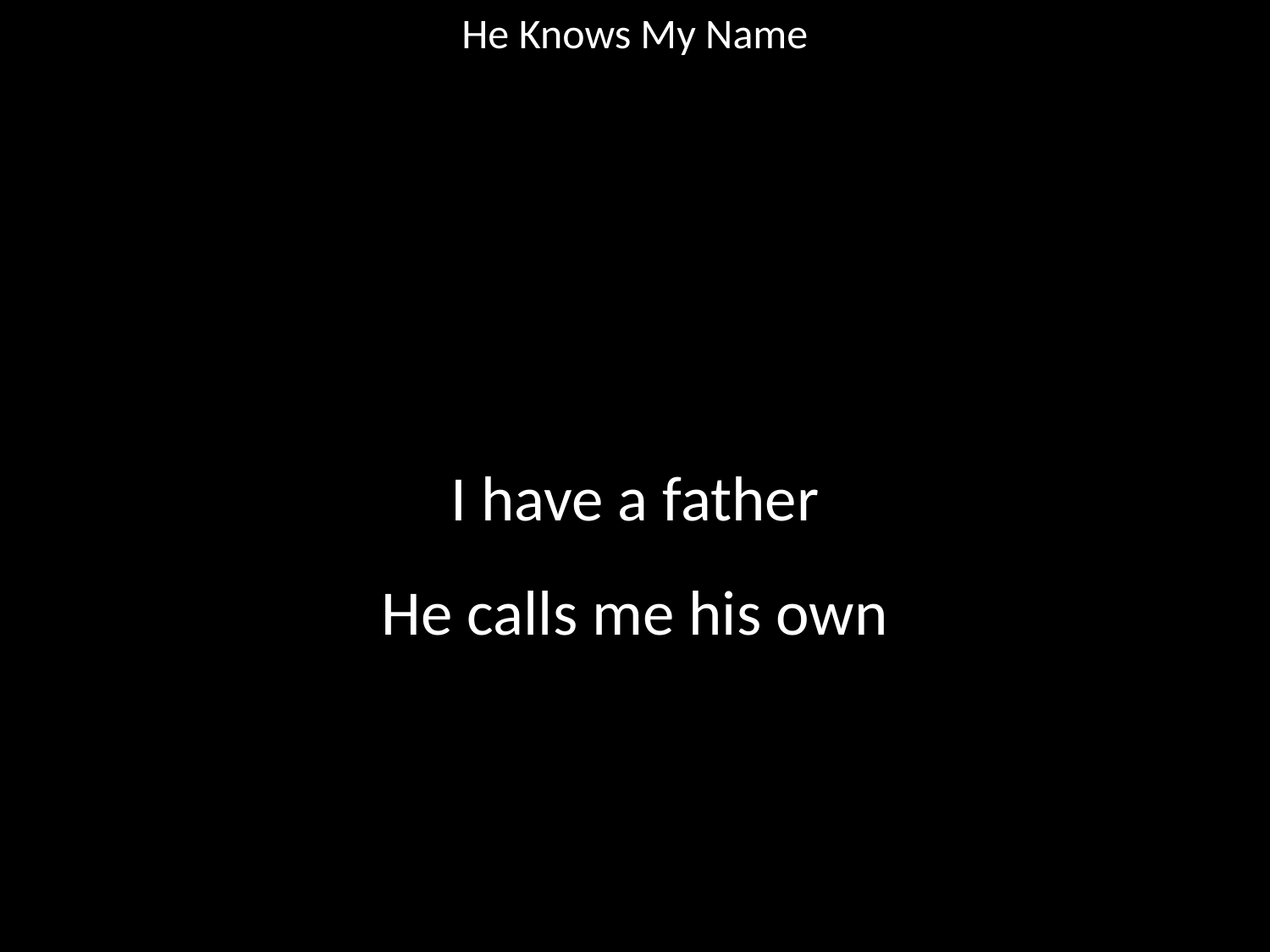

He Knows My Name
#
I have a father
He calls me his own